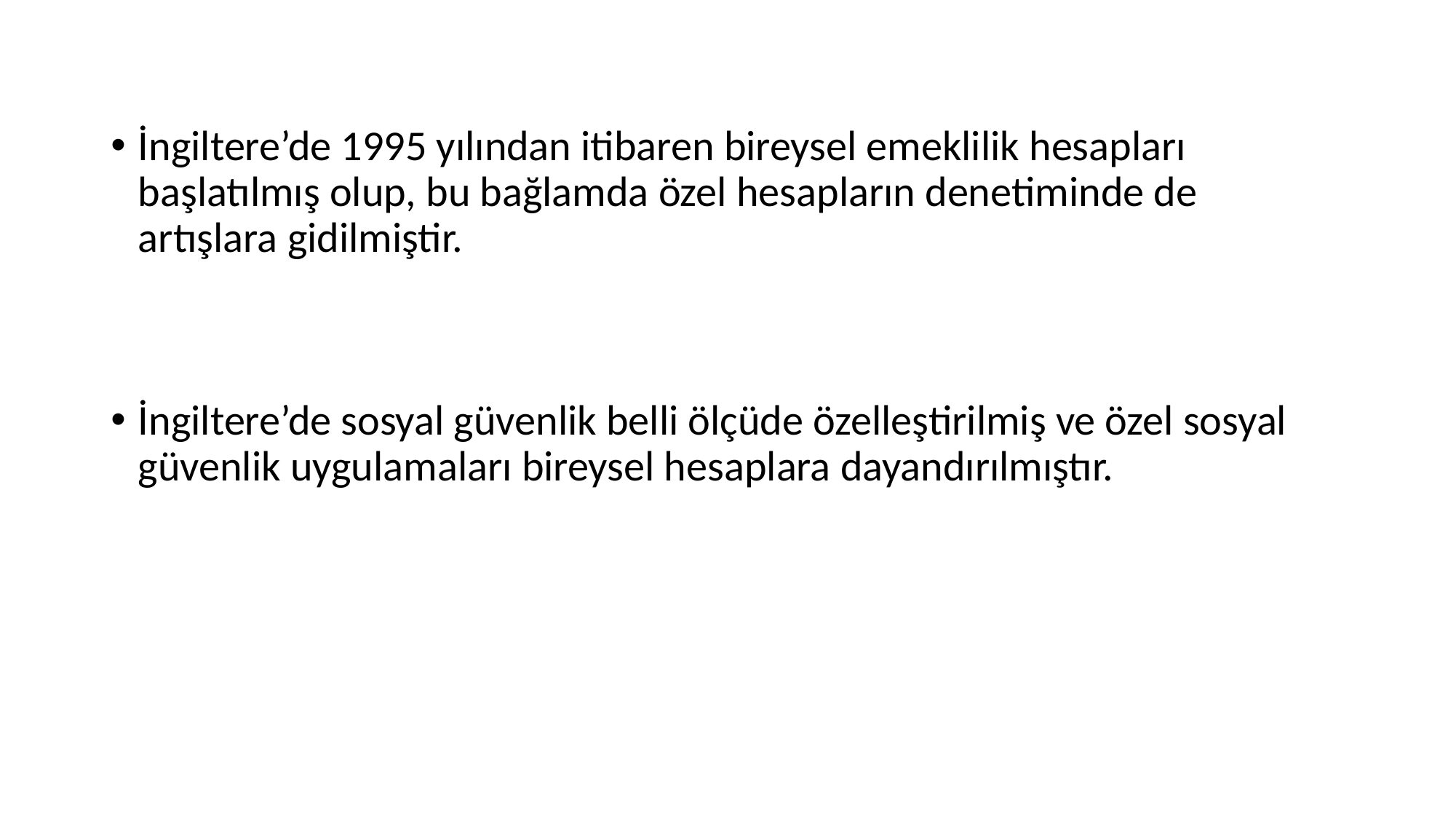

İngiltere’de 1995 yılından itibaren bireysel emeklilik hesapları başlatılmış olup, bu bağlamda özel hesapların denetiminde de artışlara gidilmiştir.

İngiltere’de sosyal güvenlik belli ölçüde özelleştirilmiş ve özel sosyal güvenlik uygulamaları bireysel hesaplara dayandırılmıştır.